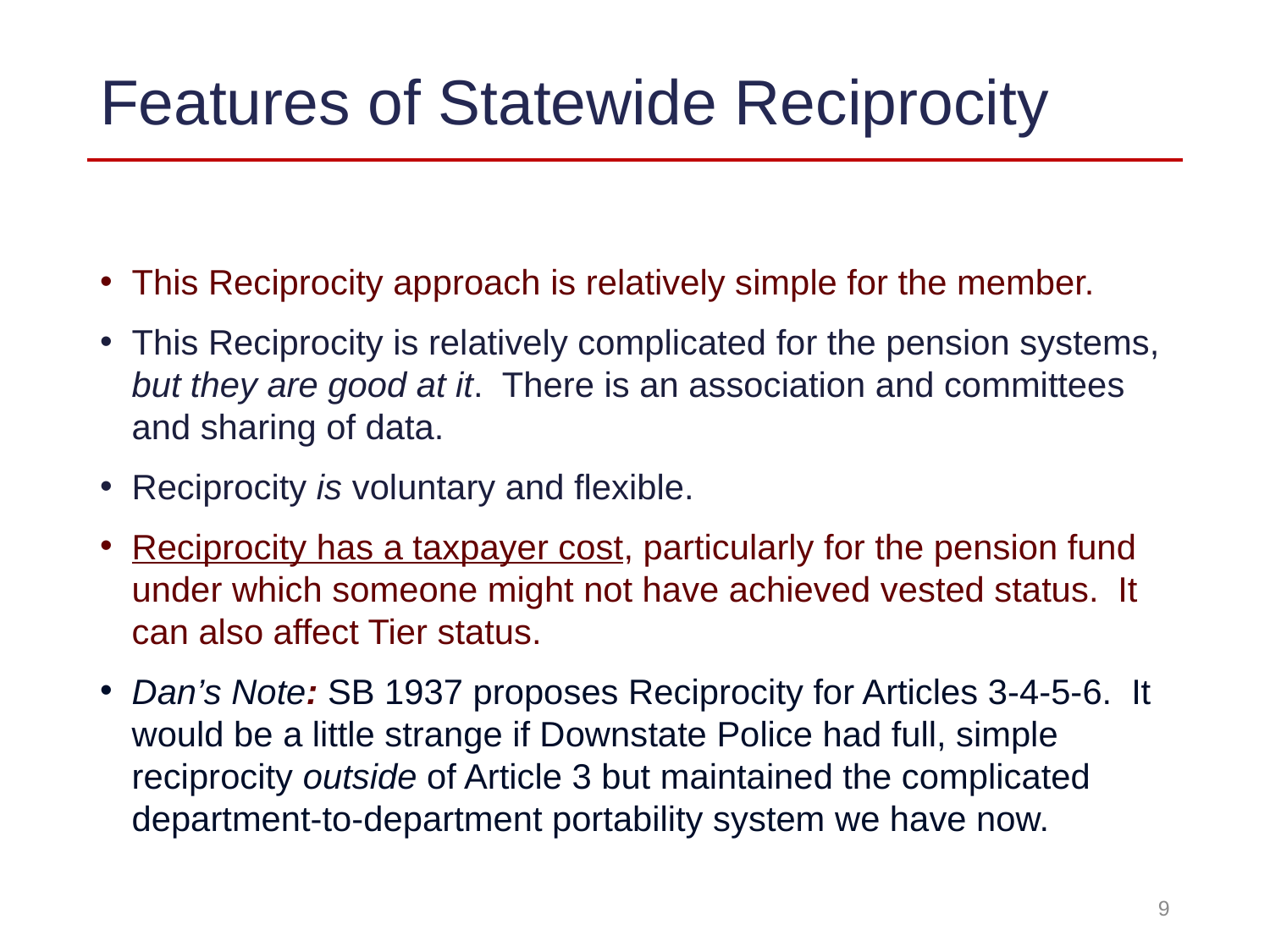

# Features of Statewide Reciprocity
This Reciprocity approach is relatively simple for the member.
This Reciprocity is relatively complicated for the pension systems, but they are good at it.  There is an association and committees and sharing of data.
Reciprocity is voluntary and flexible.
Reciprocity has a taxpayer cost, particularly for the pension fund under which someone might not have achieved vested status.  It can also affect Tier status.
Dan’s Note: SB 1937 proposes Reciprocity for Articles 3-4-5-6.  It would be a little strange if Downstate Police had full, simple reciprocity outside of Article 3 but maintained the complicated department-to-department portability system we have now.
9